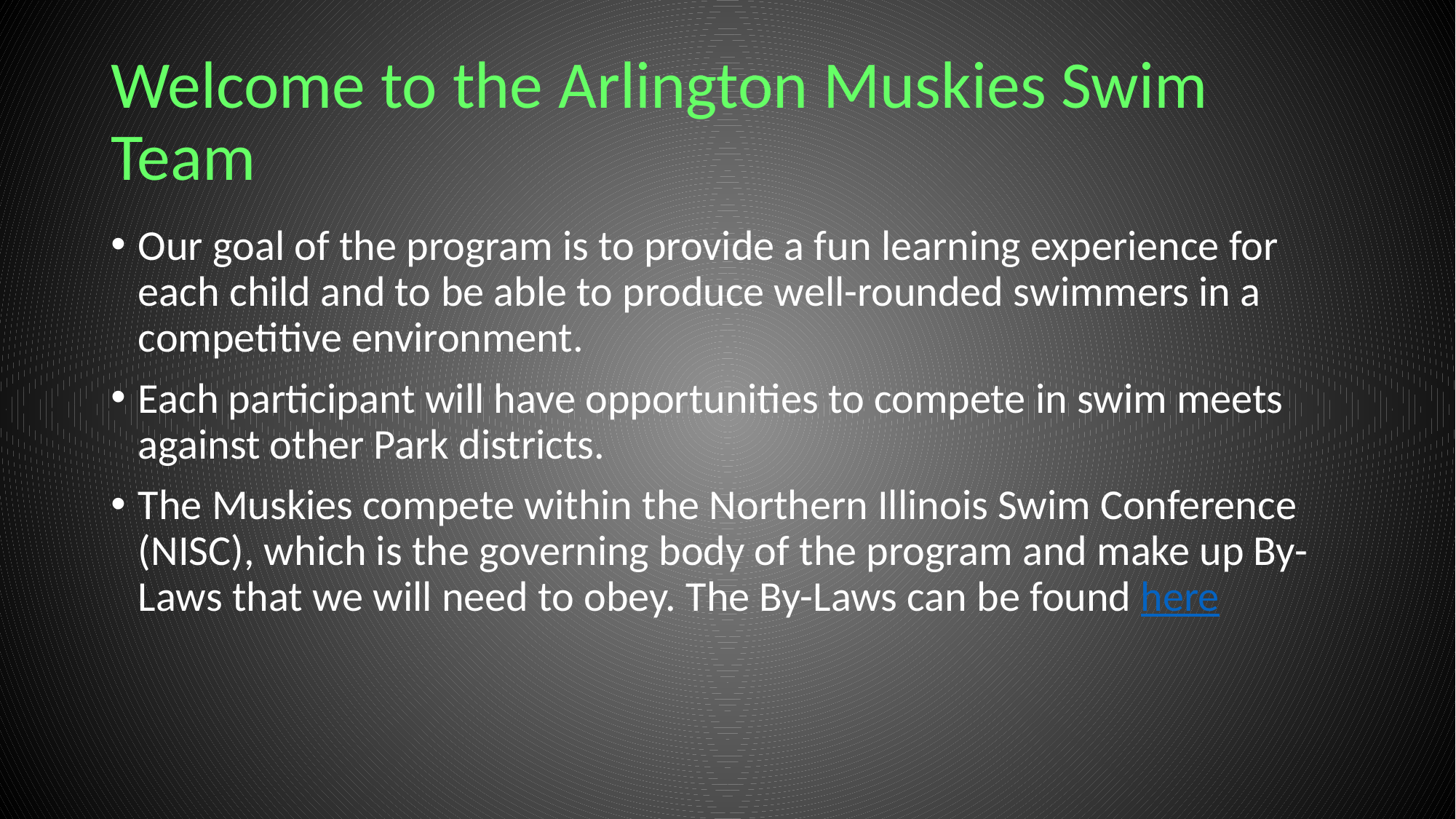

# Welcome to the Arlington Muskies Swim Team
Our goal of the program is to provide a fun learning experience for each child and to be able to produce well-rounded swimmers in a competitive environment.
Each participant will have opportunities to compete in swim meets against other Park districts.
The Muskies compete within the Northern Illinois Swim Conference (NISC), which is the governing body of the program and make up By-Laws that we will need to obey. The By-Laws can be found here